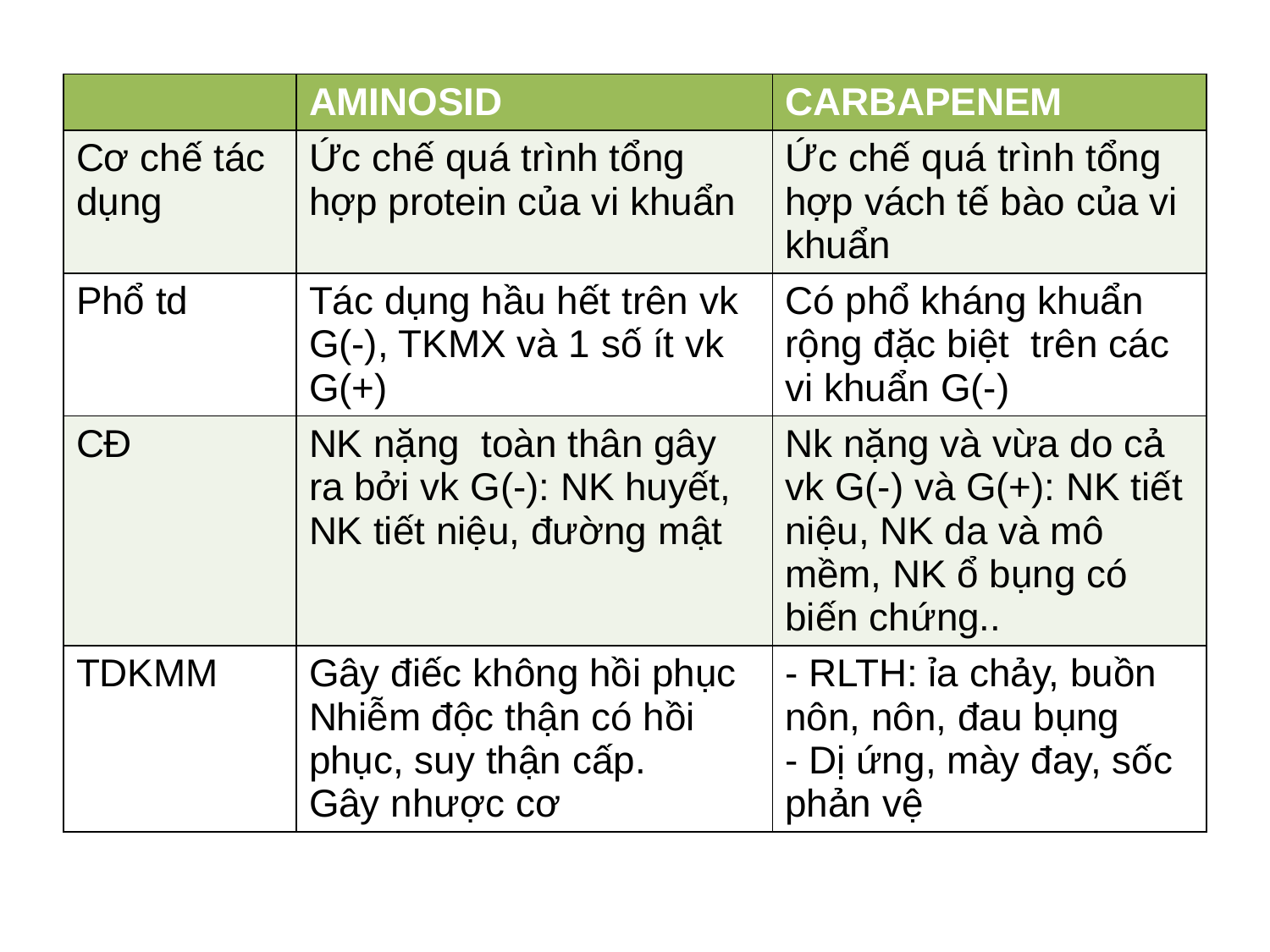

#
|  | AMINOSID | CARBAPENEM |
| --- | --- | --- |
| Cơ chế tác dụng | Ức chế quá trình tổng hợp protein của vi khuẩn | Ức chế quá trình tổng hợp vách tế bào của vi khuẩn |
| Phổ td | Tác dụng hầu hết trên vk G(-), TKMX và 1 số ít vk G(+) | Có phổ kháng khuẩn rộng đặc biệt trên các vi khuẩn G(-) |
| CĐ | NK nặng toàn thân gây ra bởi vk G(-): NK huyết, NK tiết niệu, đường mật | Nk nặng và vừa do cả vk G(-) và G(+): NK tiết niệu, NK da và mô mềm, NK ổ bụng có biến chứng.. |
| TDKMM | Gây điếc không hồi phục Nhiễm độc thận có hồi phục, suy thận cấp. Gây nhược cơ | - RLTH: ỉa chảy, buồn nôn, nôn, đau bụng - Dị ứng, mày đay, sốc phản vệ |